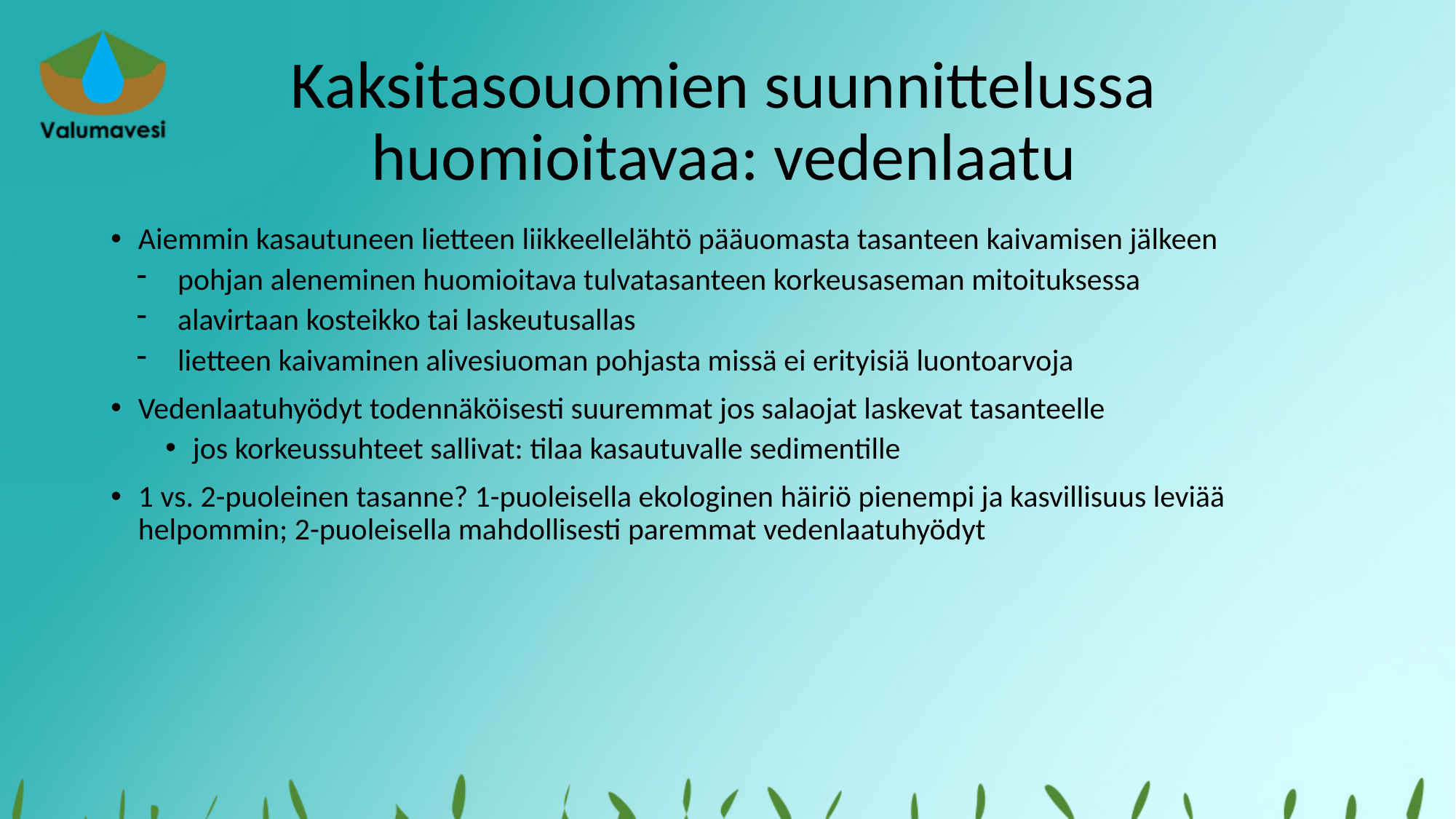

# Kaksitasouomien suunnittelussa huomioitavaa: vedenlaatu
Aiemmin kasautuneen lietteen liikkeellelähtö pääuomasta tasanteen kaivamisen jälkeen
pohjan aleneminen huomioitava tulvatasanteen korkeusaseman mitoituksessa
alavirtaan kosteikko tai laskeutusallas
lietteen kaivaminen alivesiuoman pohjasta missä ei erityisiä luontoarvoja
Vedenlaatuhyödyt todennäköisesti suuremmat jos salaojat laskevat tasanteelle
jos korkeussuhteet sallivat: tilaa kasautuvalle sedimentille
1 vs. 2-puoleinen tasanne? 1-puoleisella ekologinen häiriö pienempi ja kasvillisuus leviää helpommin; 2-puoleisella mahdollisesti paremmat vedenlaatuhyödyt